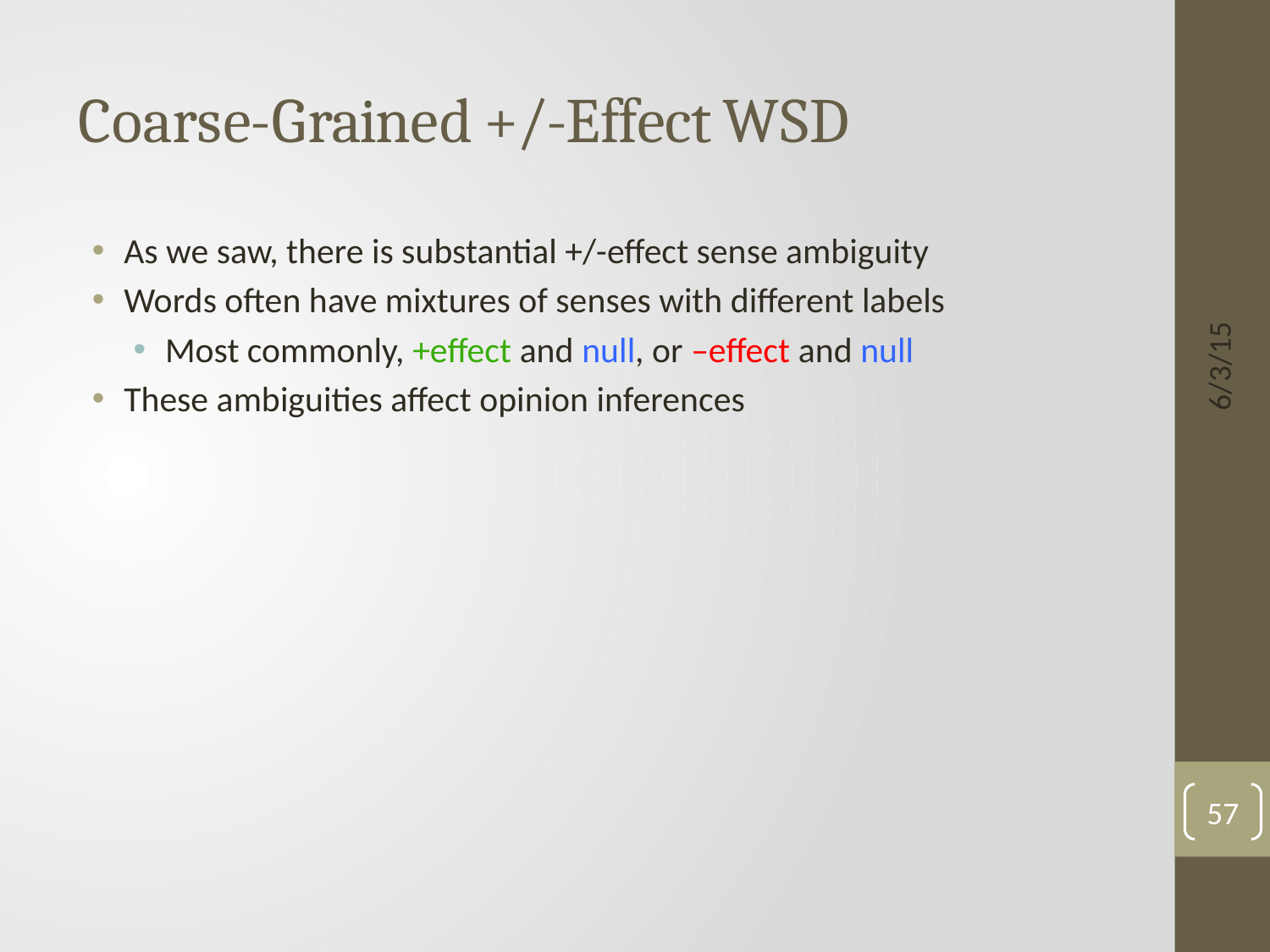

# Coarse-Grained +/-Effect WSD
As we saw, there is substantial +/-effect sense ambiguity
Words often have mixtures of senses with different labels
Most commonly, +effect and null, or –effect and null
These ambiguities affect opinion inferences
6/3/15
57